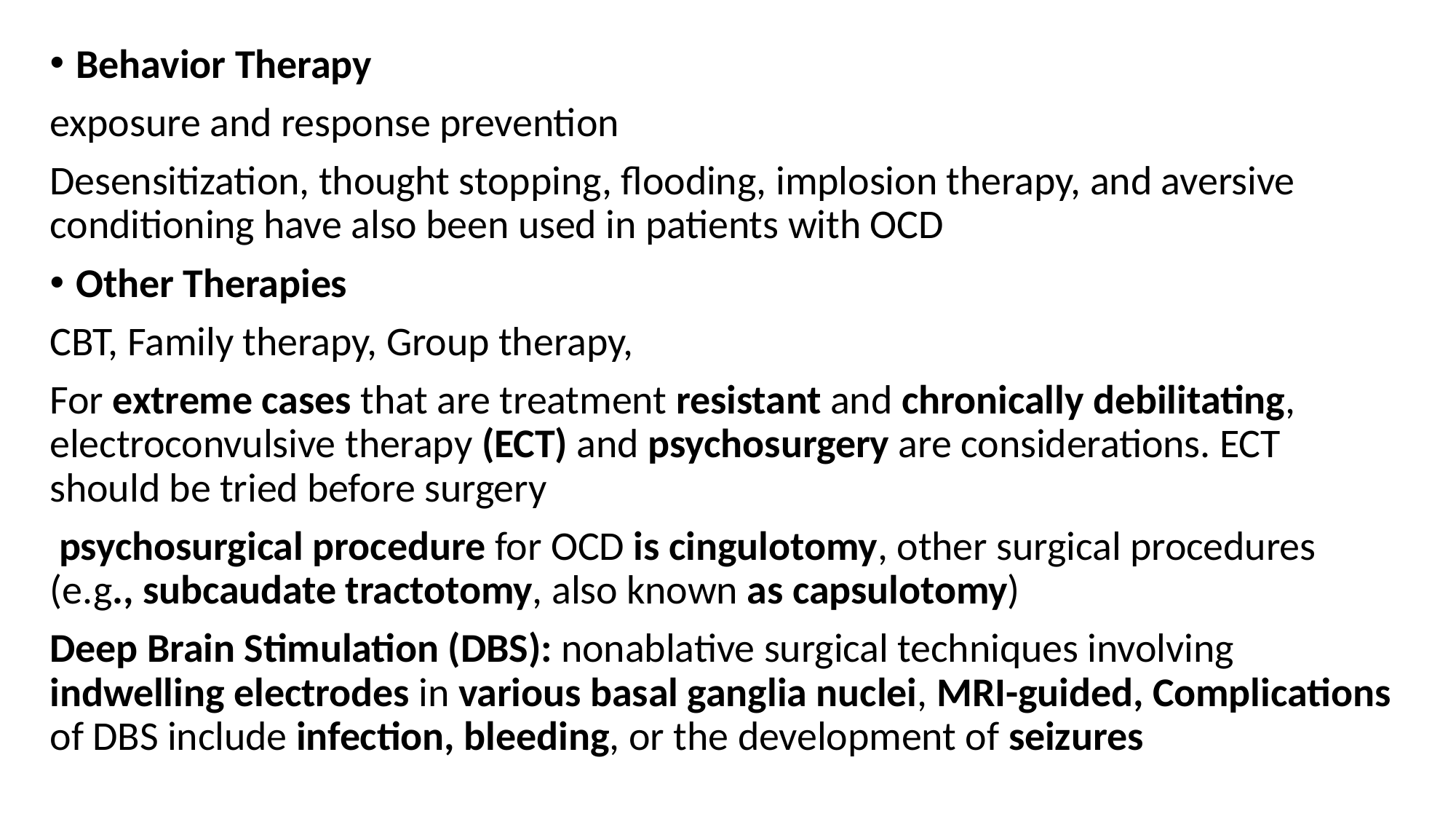

Behavior Therapy
exposure and response prevention
Desensitization, thought stopping, flooding, implosion therapy, and aversive conditioning have also been used in patients with OCD
Other Therapies
CBT, Family therapy, Group therapy,
For extreme cases that are treatment resistant and chronically debilitating, electroconvulsive therapy (ECT) and psychosurgery are considerations. ECT should be tried before surgery
 psychosurgical procedure for OCD is cingulotomy, other surgical procedures (e.g., subcaudate tractotomy, also known as capsulotomy)
Deep Brain Stimulation (DBS): nonablative surgical techniques involving indwelling electrodes in various basal ganglia nuclei, MRI-guided, Complications of DBS include infection, bleeding, or the development of seizures